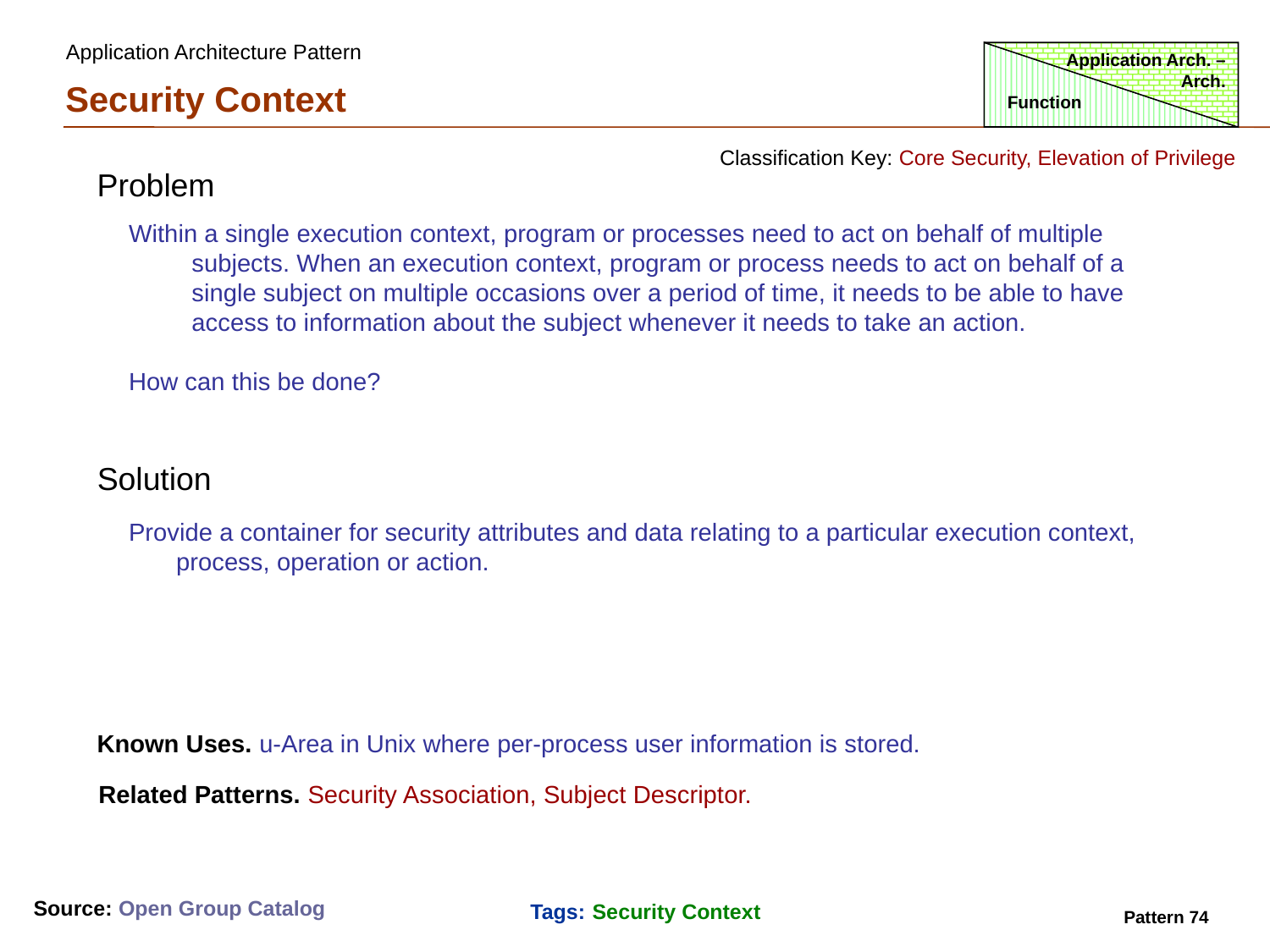

Application Architecture Pattern

Application Arch. – Arch.

Security Context
Function

Classification Key: Core Security, Elevation of Privilege
Problem
Within a single execution context, program or processes need to act on behalf of multiple
         subjects. When an execution context, program or process needs to act on behalf of a
         single subject on multiple occasions over a period of time, it needs to be able to have
         access to information about the subject whenever it needs to take an action.

How can this be done?
Solution
Provide a container for security attributes and data relating to a particular execution context, process, operation or action.
Known Uses. u-Area in Unix where per-process user information is stored.
Related Patterns. Security Association, Subject Descriptor.
Source: Open Group Catalog
Tags: Security Context
Pattern 74